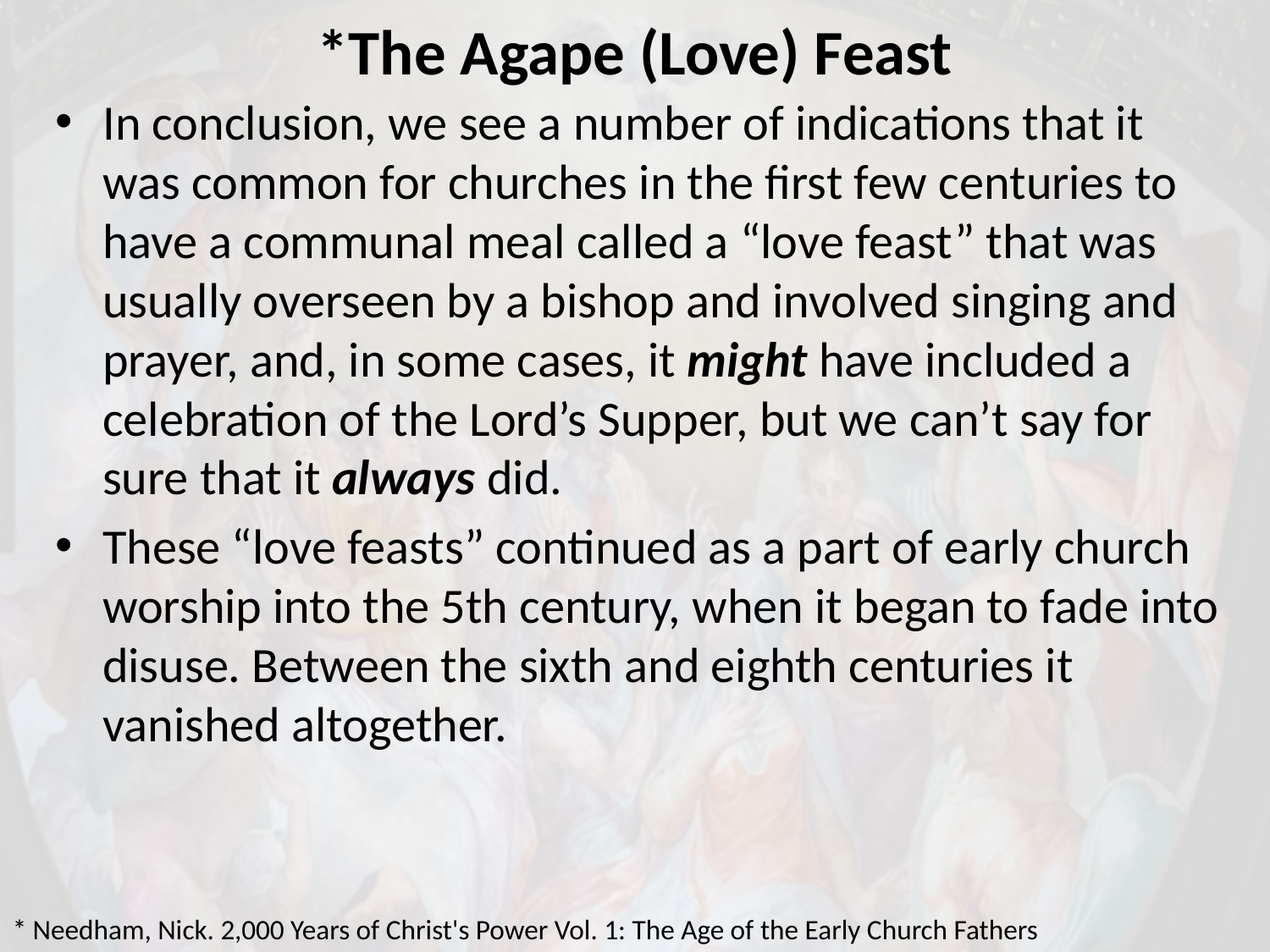

# *The Agape (Love) Feast
In conclusion, we see a number of indications that it was common for churches in the first few centuries to have a communal meal called a “love feast” that was usually overseen by a bishop and involved singing and prayer, and, in some cases, it might have included a celebration of the Lord’s Supper, but we can’t say for sure that it always did.
These “love feasts” continued as a part of early church worship into the 5th century, when it began to fade into disuse. Between the sixth and eighth centuries it vanished altogether.

* Needham, Nick. 2,000 Years of Christ's Power Vol. 1: The Age of the Early Church Fathers